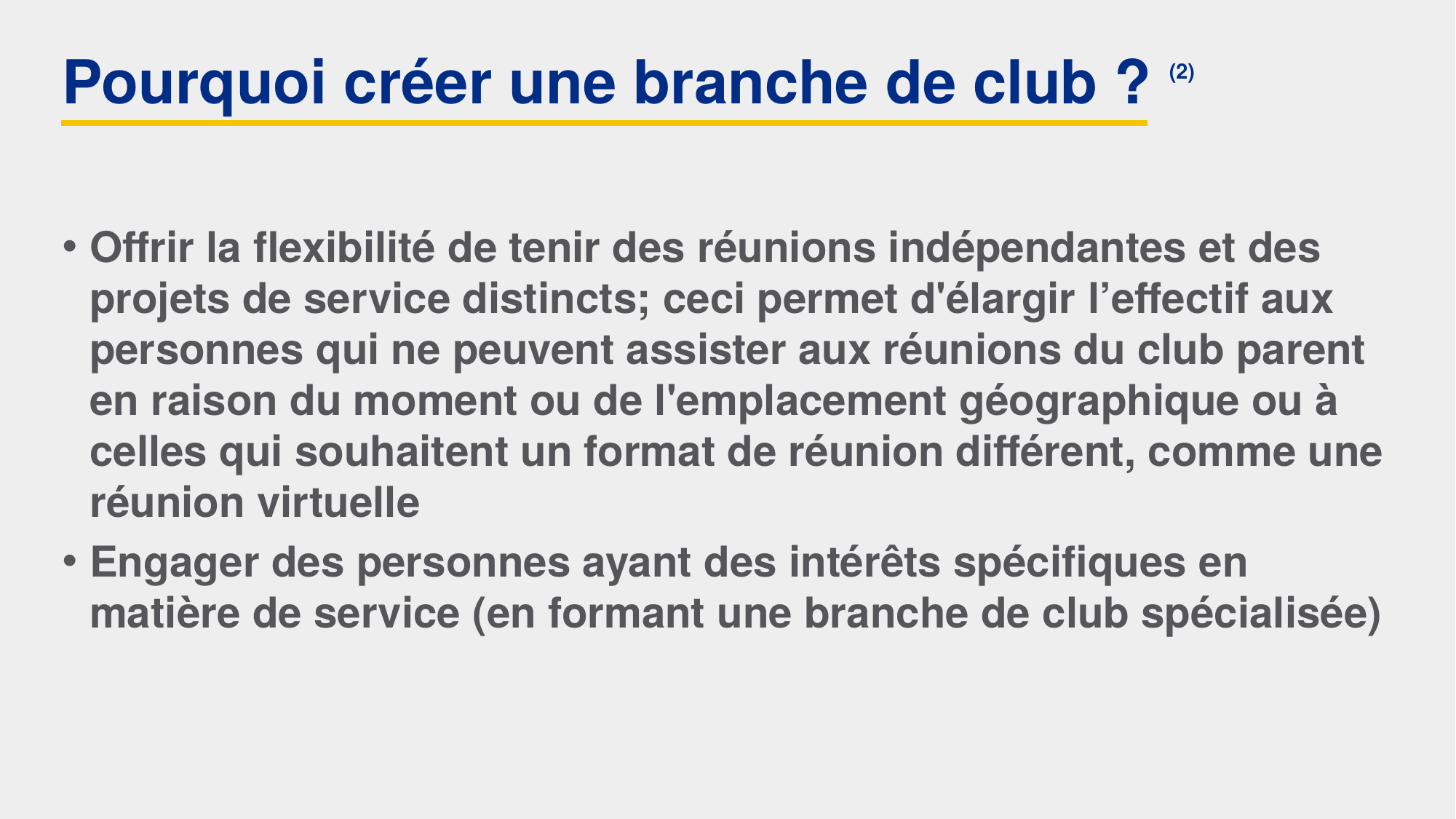

# Pourquoi créer une branche de club ? (2)
Offrir la flexibilité de tenir des réunions indépendantes et des projets de service distincts; ceci permet d'élargir l’effectif aux personnes qui ne peuvent assister aux réunions du club parent en raison du moment ou de l'emplacement géographique ou à celles qui souhaitent un format de réunion différent, comme une réunion virtuelle
Engager des personnes ayant des intérêts spécifiques en matière de service (en formant une branche de club spécialisée)